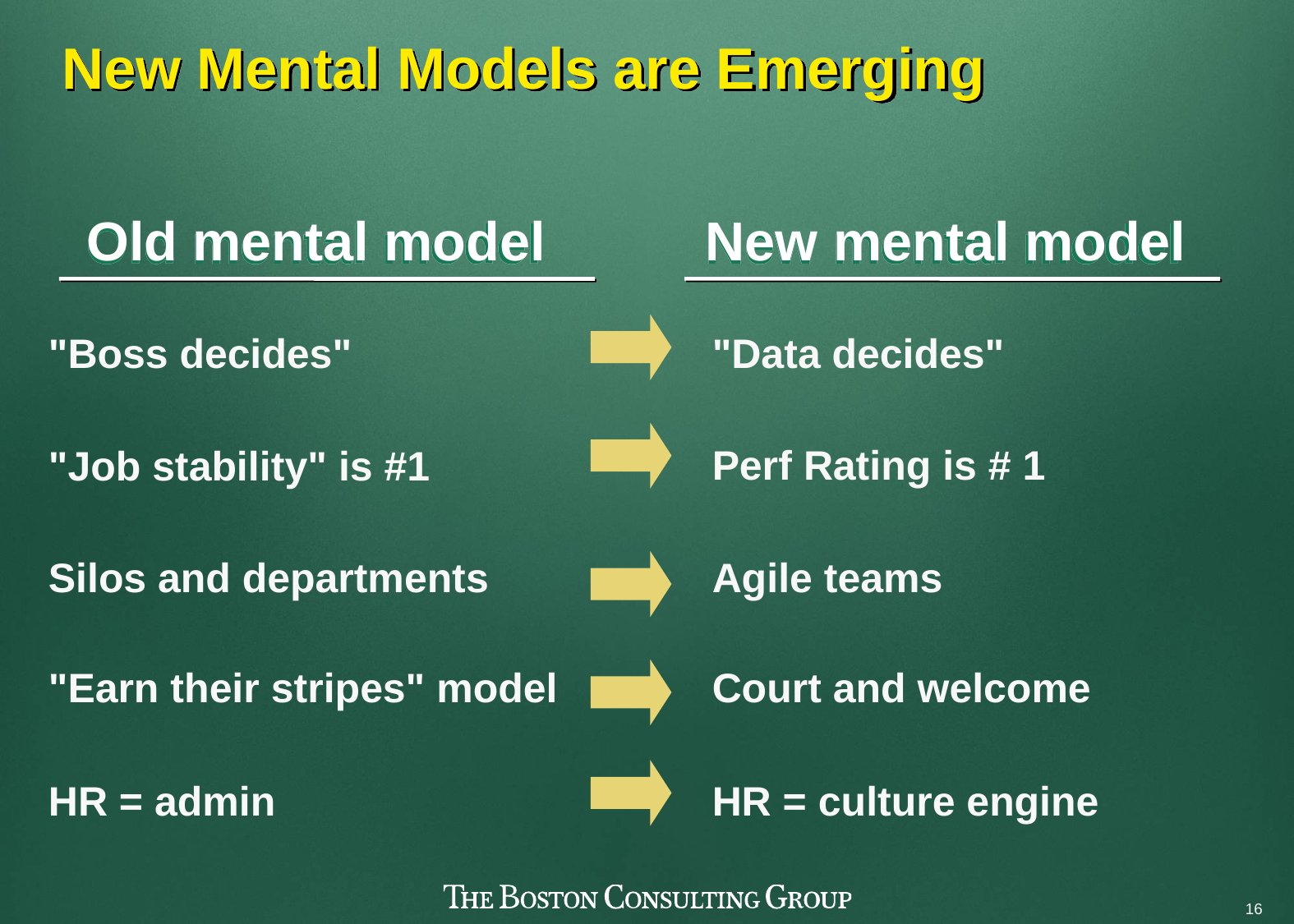

# New Mental Models are Emerging
Old mental model
New mental model

"Boss decides"
"Data decides"

"Job stability" is #1
Perf Rating is # 1

Agile teams
Silos and departments

"Earn their stripes" model
Court and welcome

HR = admin
HR = culture engine